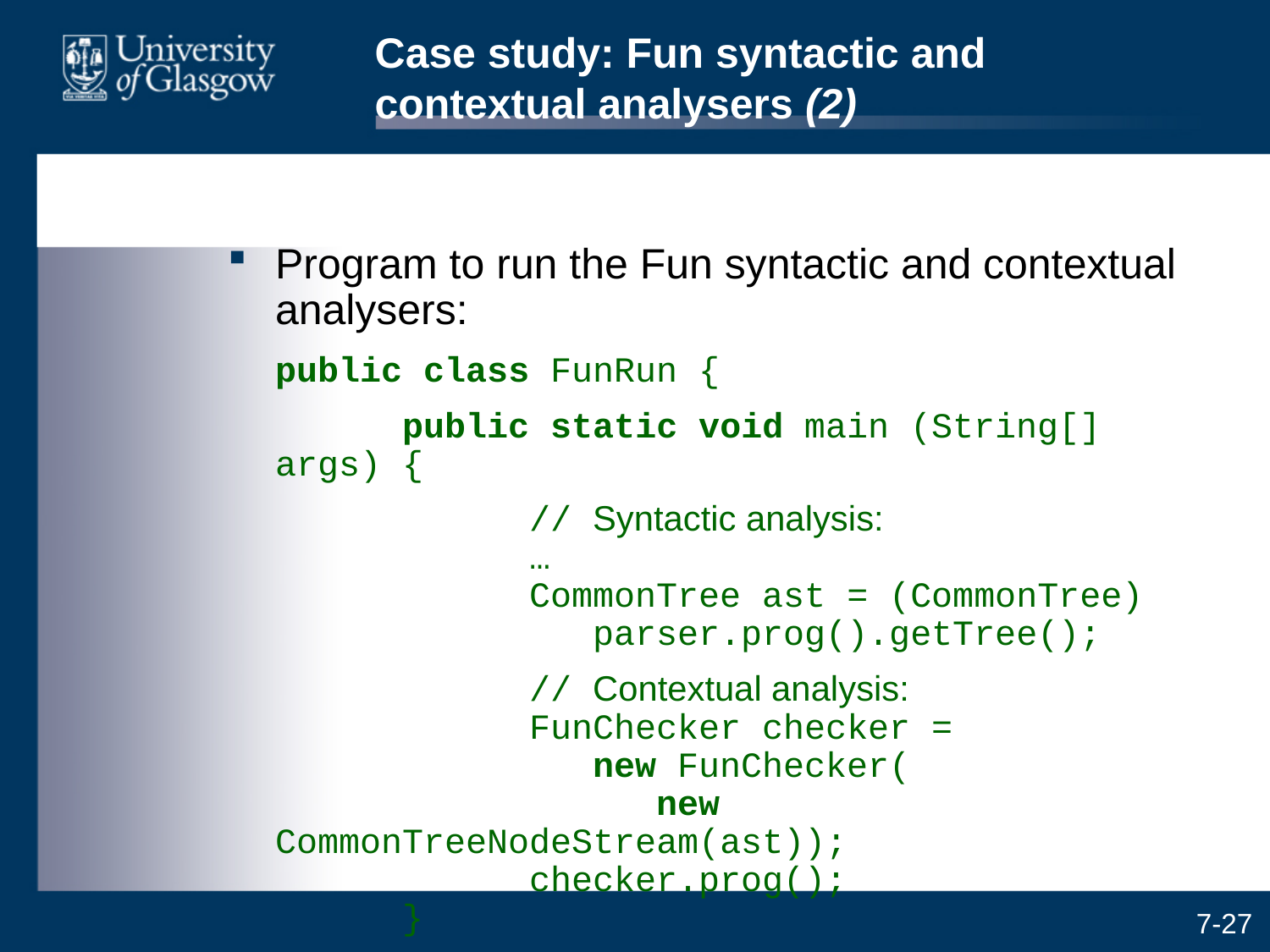

# Case study: Fun syntactic and contextual analysers (2)
Program to run the Fun syntactic and contextual analysers:
	public class FunRun {
		public static void main (String[] args) {
			// Syntactic analysis:
		…
		CommonTree ast = (CommonTree)
		   parser.prog().getTree();
			// Contextual analysis:
		FunChecker checker =
		   new FunChecker(
		      new CommonTreeNodeStream(ast));
		checker.prog();
	}
	}